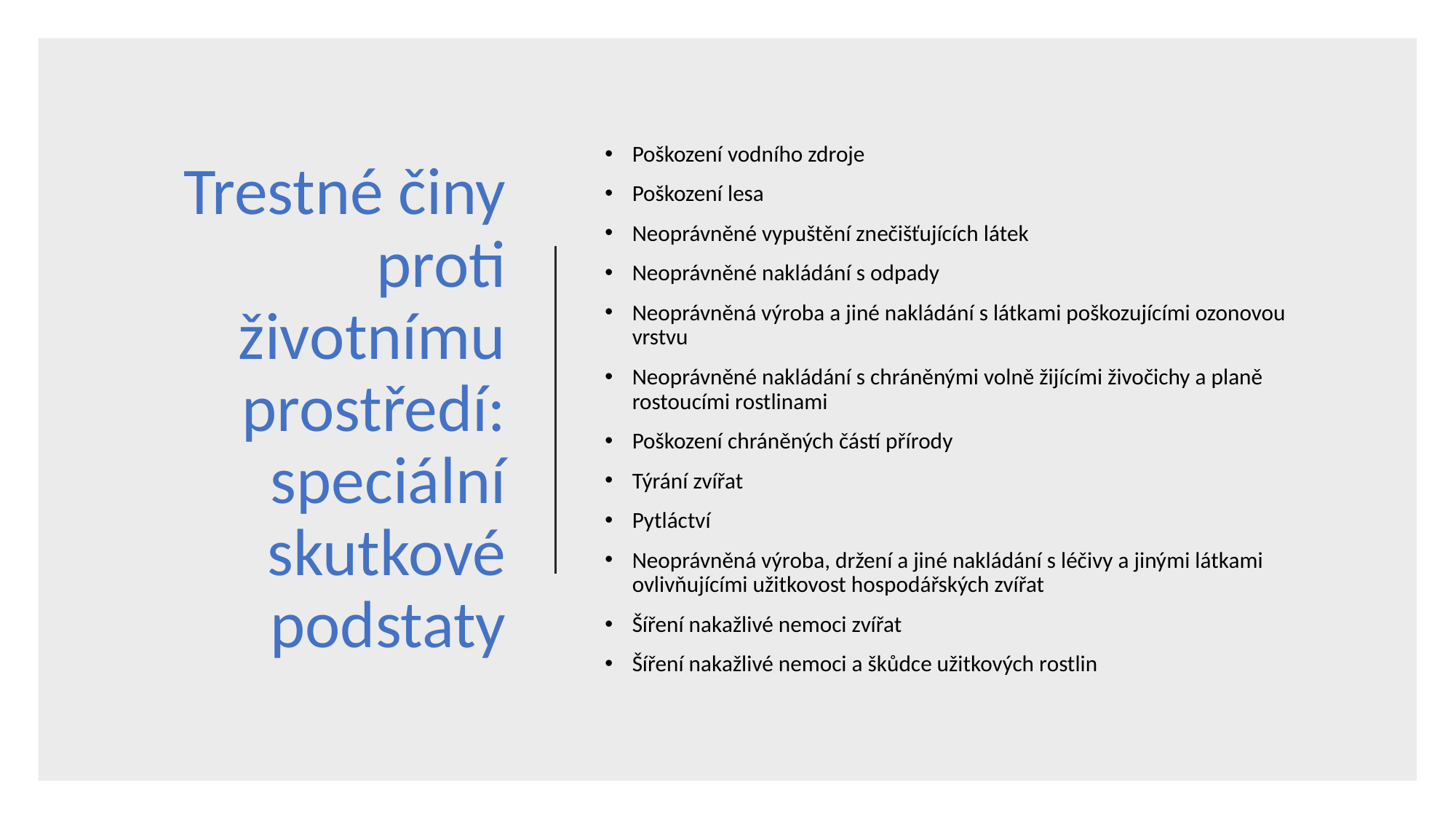

# Trestné činy proti životnímu prostředí: speciální skutkové podstaty
Poškození vodního zdroje
Poškození lesa
Neoprávněné vypuštění znečišťujících látek
Neoprávněné nakládání s odpady
Neoprávněná výroba a jiné nakládání s látkami poškozujícími ozonovou vrstvu
Neoprávněné nakládání s chráněnými volně žijícími živočichy a planě rostoucími rostlinami
Poškození chráněných částí přírody
Týrání zvířat
Pytláctví
Neoprávněná výroba, držení a jiné nakládání s léčivy a jinými látkami ovlivňujícími užitkovost hospodářských zvířat
Šíření nakažlivé nemoci zvířat
Šíření nakažlivé nemoci a škůdce užitkových rostlin